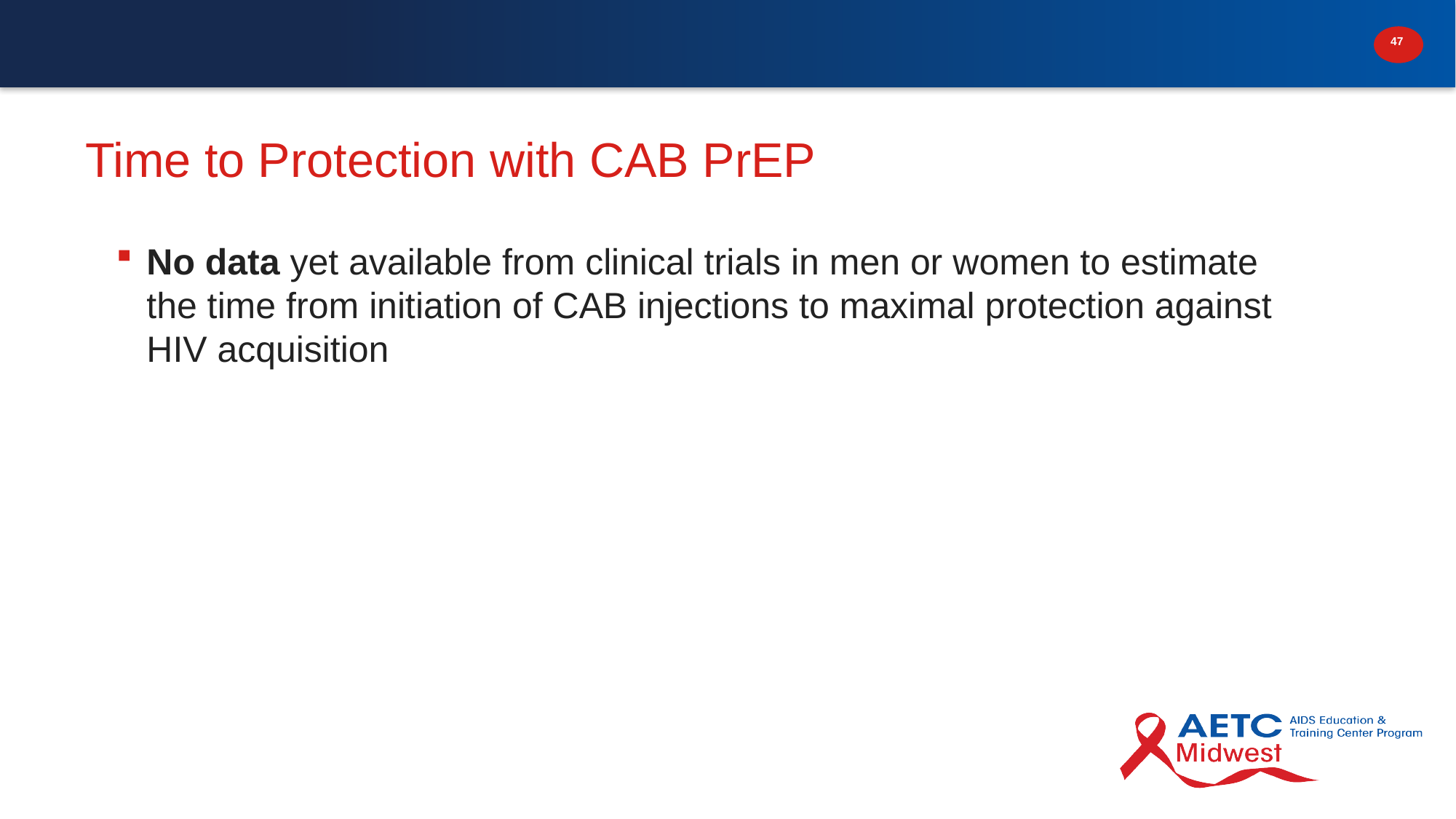

# Time to Protection with CAB PrEP
No data yet available from clinical trials in men or women to estimate the time from initiation of CAB injections to maximal protection against HIV acquisition